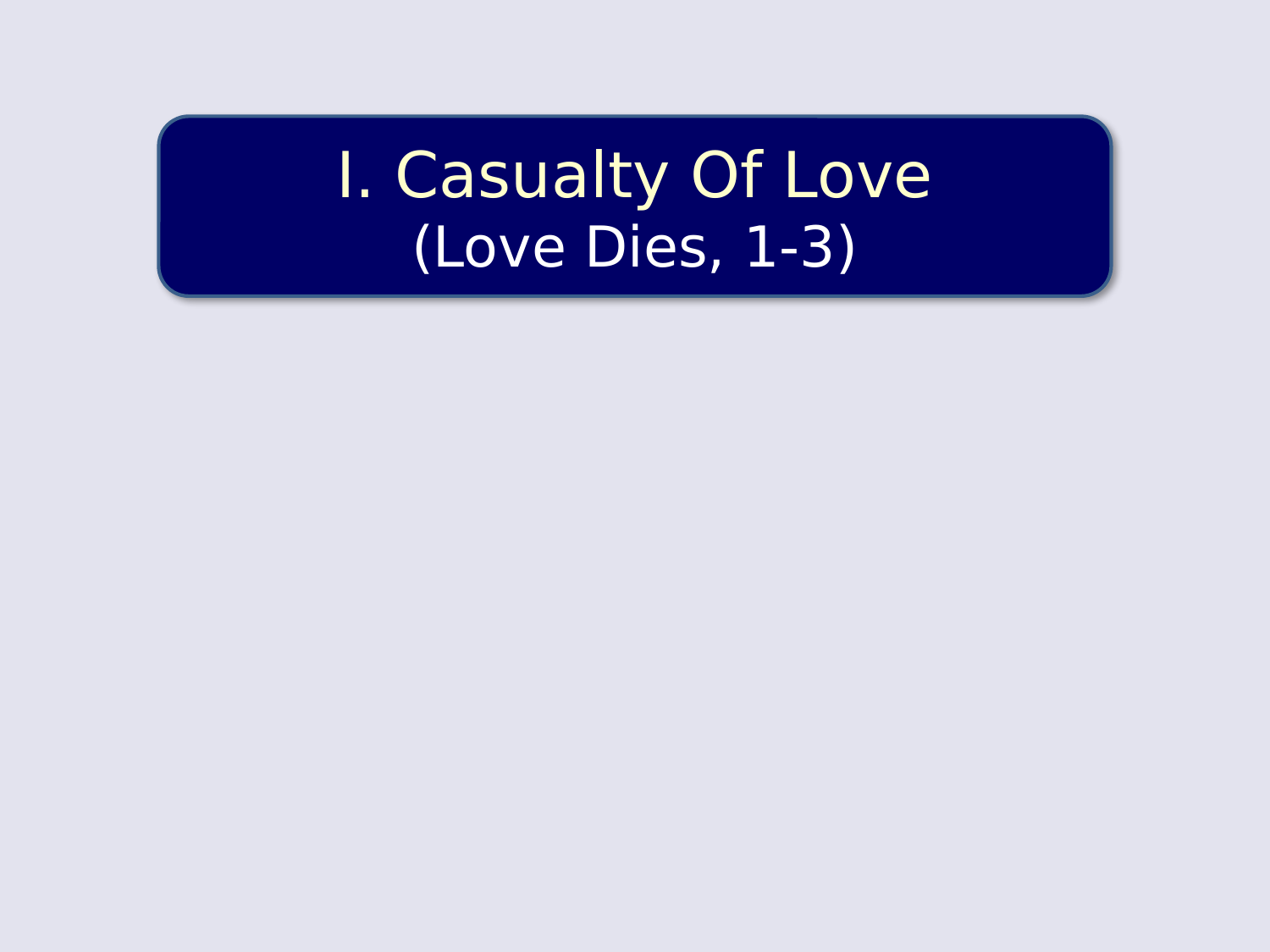

I. Casualty Of Love
(Love Dies, 1-3)